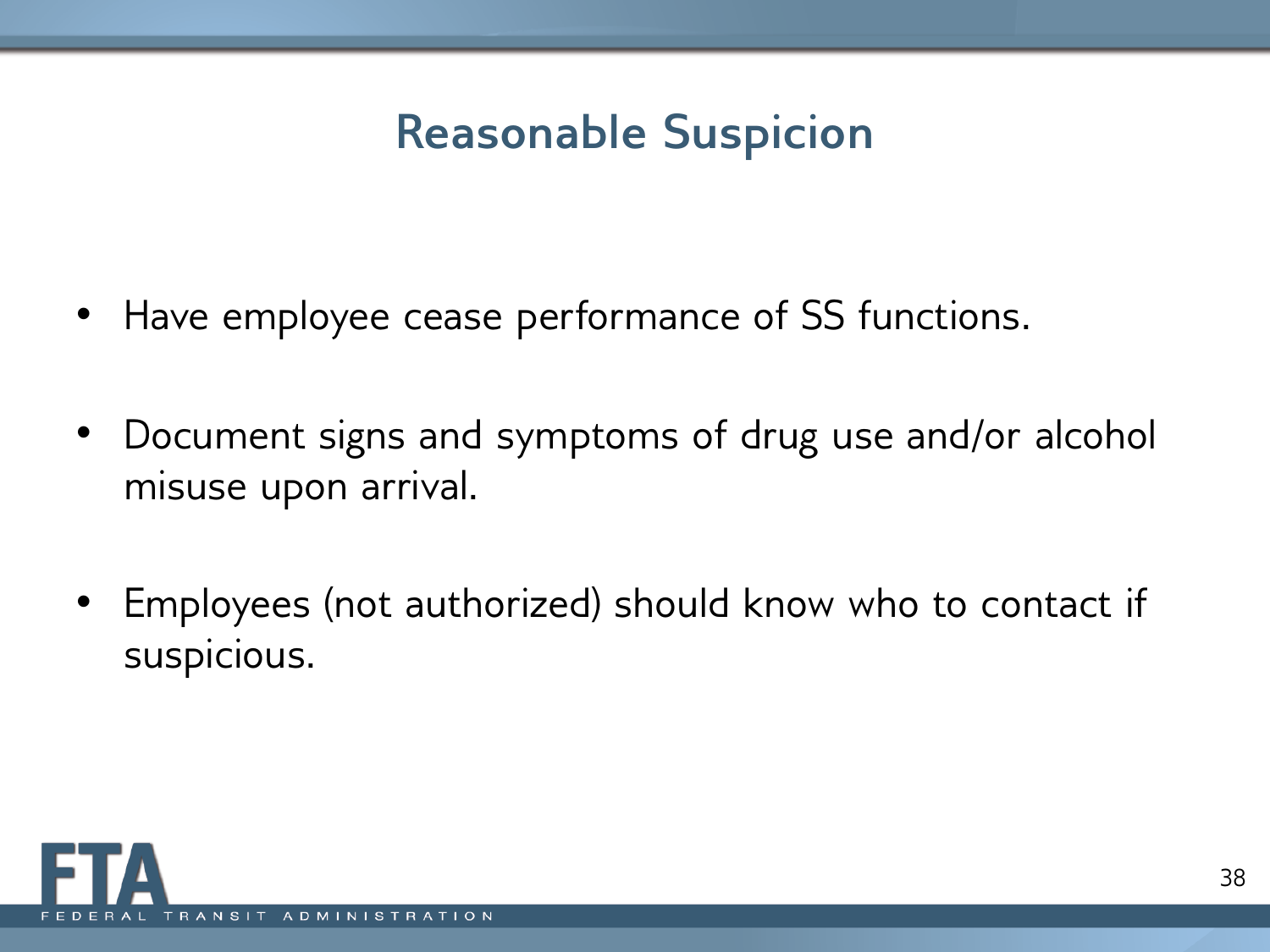

# Reasonable Suspicion

Have employee cease performance of SS functions.

Document signs and symptoms of drug use and/or alcohol misuse upon arrival.

Employees (not authorized) should know who to contact if suspicious.